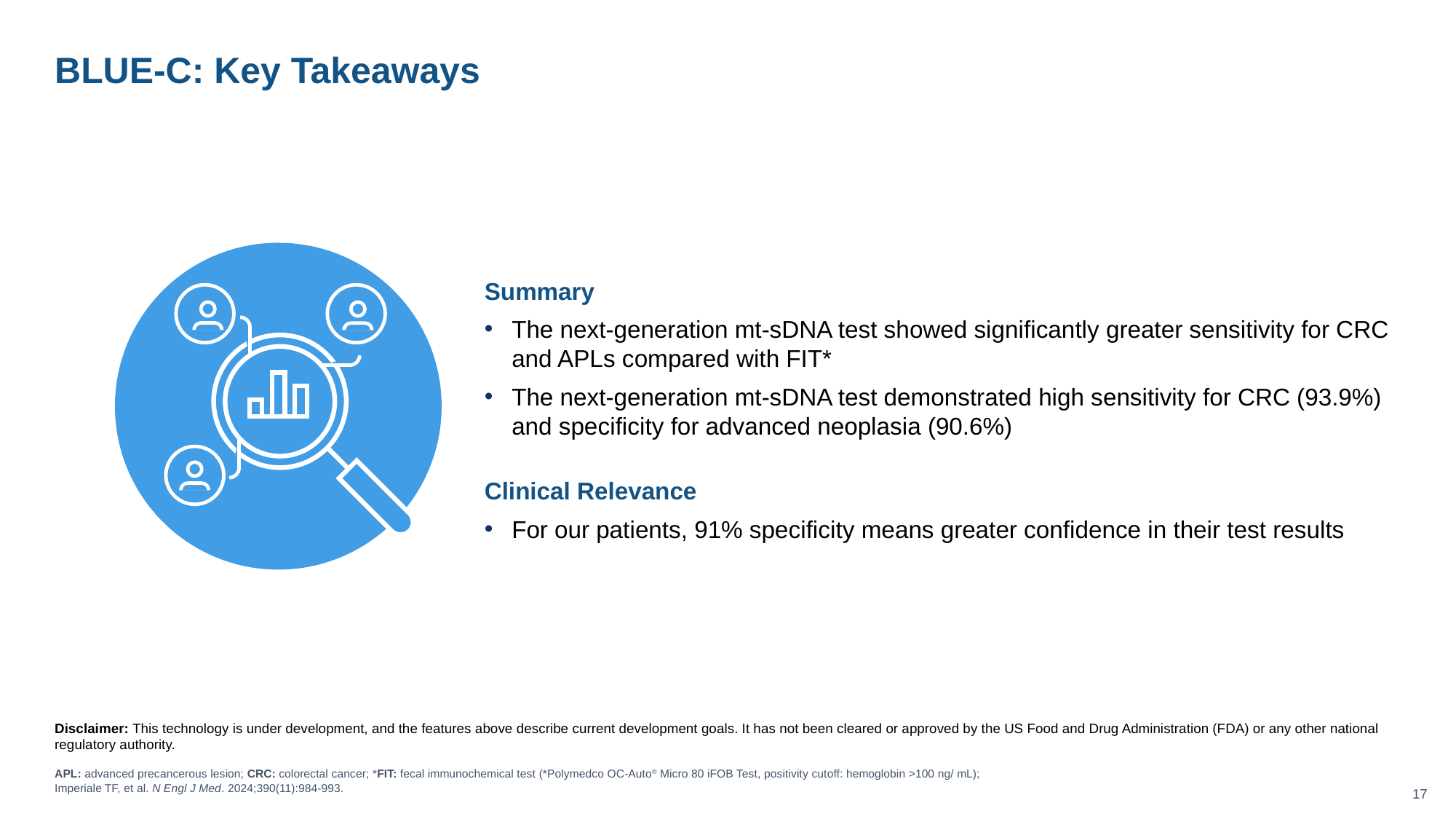

BLUE-C: Key Takeaways
Summary
The next-generation mt-sDNA test showed significantly greater sensitivity for CRC and APLs compared with FIT*
The next-generation mt-sDNA test demonstrated high sensitivity for CRC (93.9%) and specificity for advanced neoplasia (90.6%)
Clinical Relevance
For our patients, 91% specificity means greater confidence in their test results

Disclaimer: This technology is under development, and the features above describe current development goals. It has not been cleared or approved by the US Food and Drug Administration (FDA) or any other national regulatory authority.

APL: advanced precancerous lesion; CRC: colorectal cancer; *FIT: fecal immunochemical test (*Polymedco OC-Auto® Micro 80 iFOB Test, positivity cutoff: hemoglobin >100 ng/ mL);
Imperiale TF, et al. N Engl J Med. 2024;390(11):984-993.